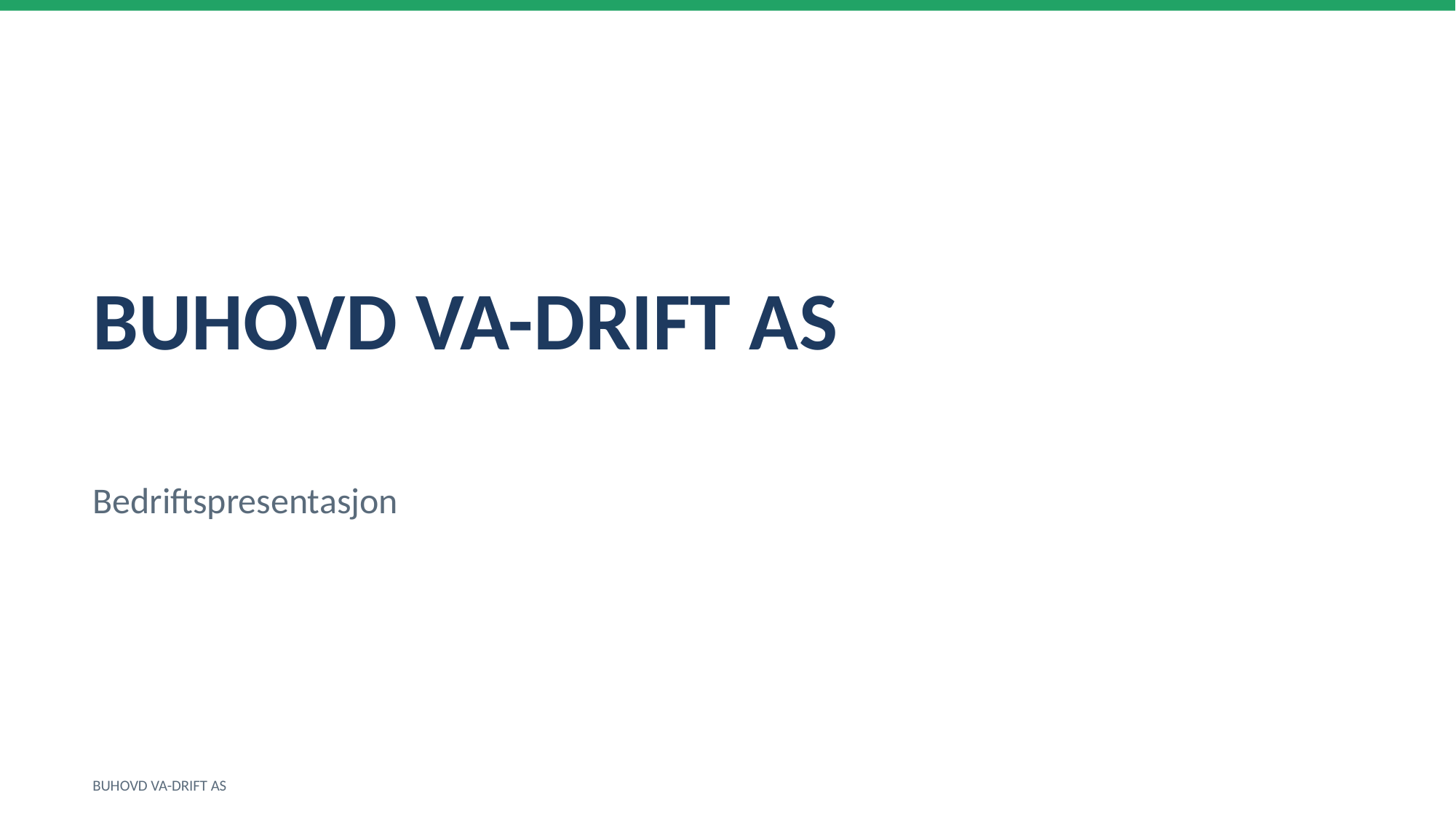

BUHOVD VA-DRIFT AS
Bedriftspresentasjon
BUHOVD VA-DRIFT AS